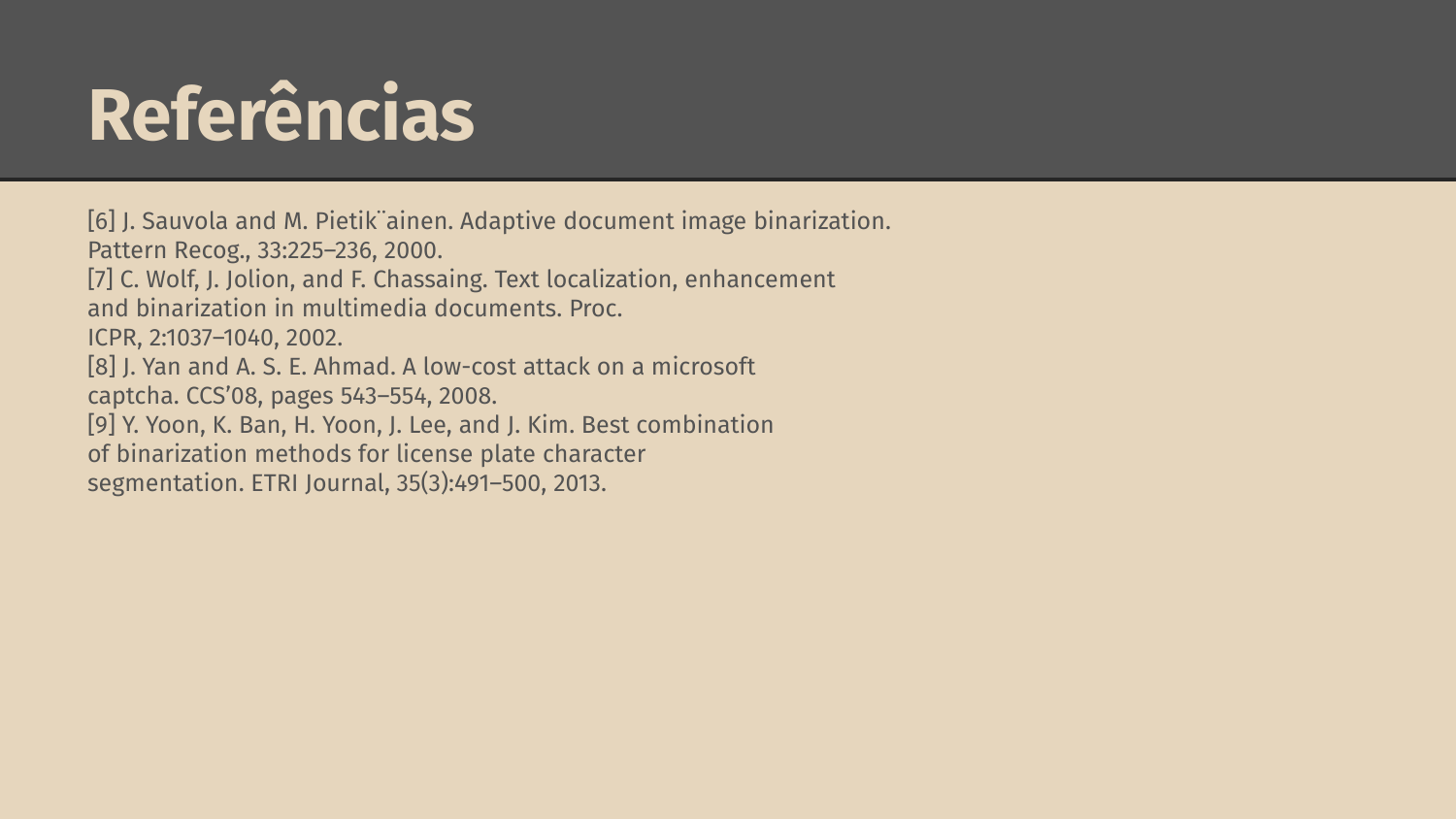

# Referências
[6] J. Sauvola and M. Pietik¨ainen. Adaptive document image binarization.
Pattern Recog., 33:225–236, 2000.
[7] C. Wolf, J. Jolion, and F. Chassaing. Text localization, enhancement
and binarization in multimedia documents. Proc.
ICPR, 2:1037–1040, 2002.
[8] J. Yan and A. S. E. Ahmad. A low-cost attack on a microsoft
captcha. CCS’08, pages 543–554, 2008.
[9] Y. Yoon, K. Ban, H. Yoon, J. Lee, and J. Kim. Best combination
of binarization methods for license plate character
segmentation. ETRI Journal, 35(3):491–500, 2013.